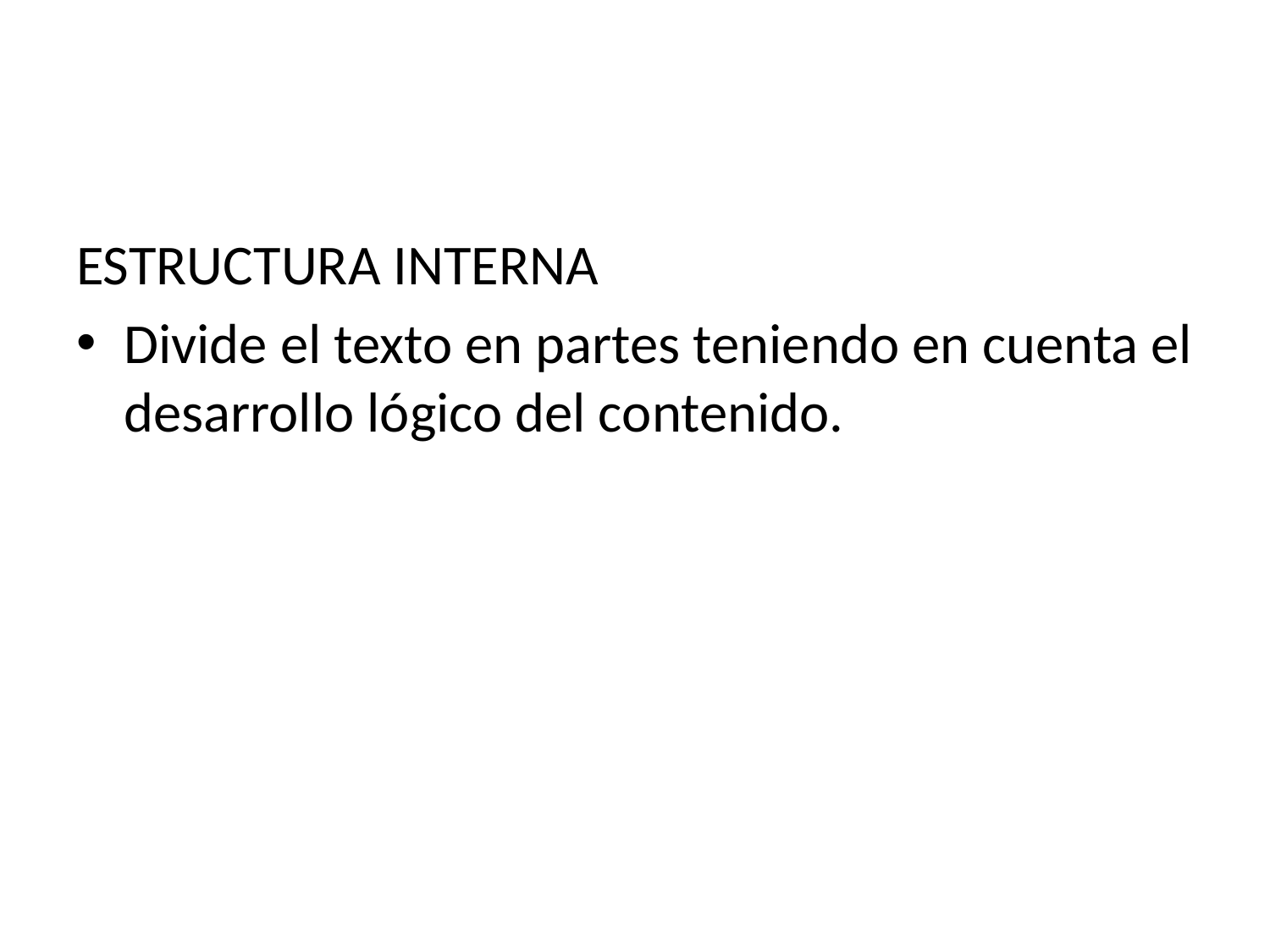

#
ESTRUCTURA INTERNA
Divide el texto en partes teniendo en cuenta el desarrollo lógico del contenido.